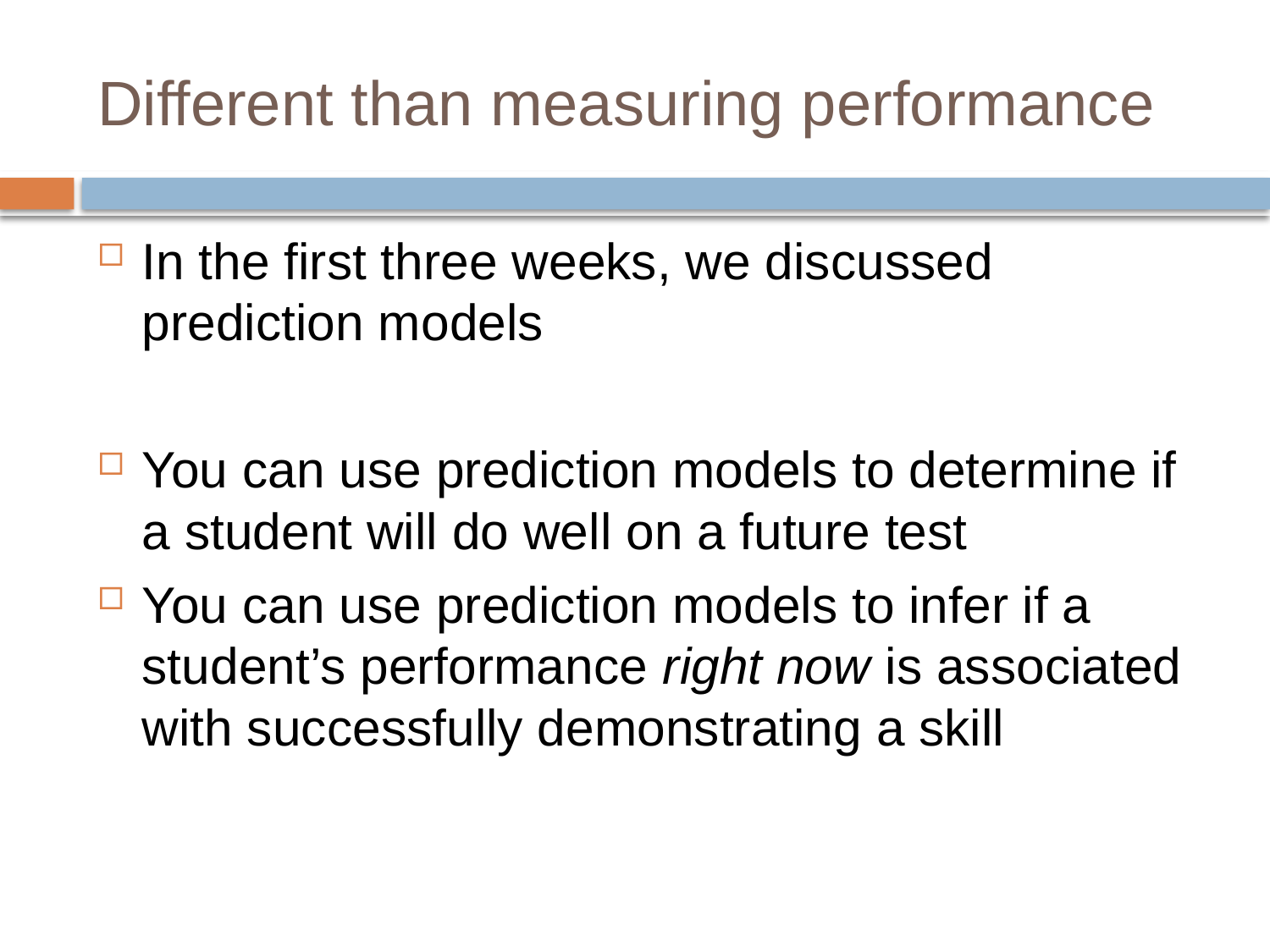

# Different than measuring performance
In the first three weeks, we discussed prediction models

You can use prediction models to determine if a student will do well on a future test
You can use prediction models to infer if a student’s performance right now is associated with successfully demonstrating a skill